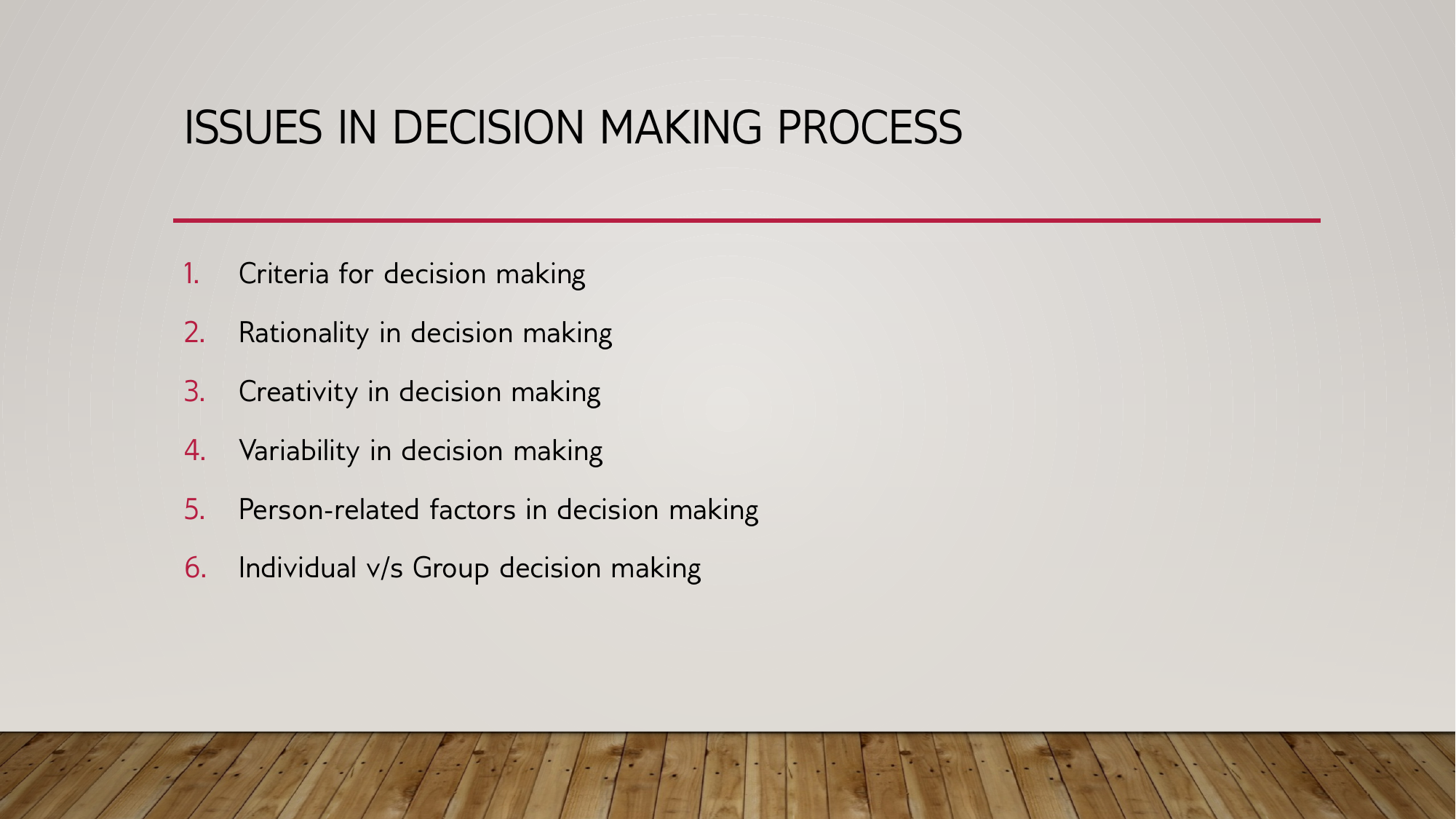

# Issues in decision making process
Criteria for decision making
Rationality in decision making
Creativity in decision making
Variability in decision making
Person-related factors in decision making
Individual v/s Group decision making